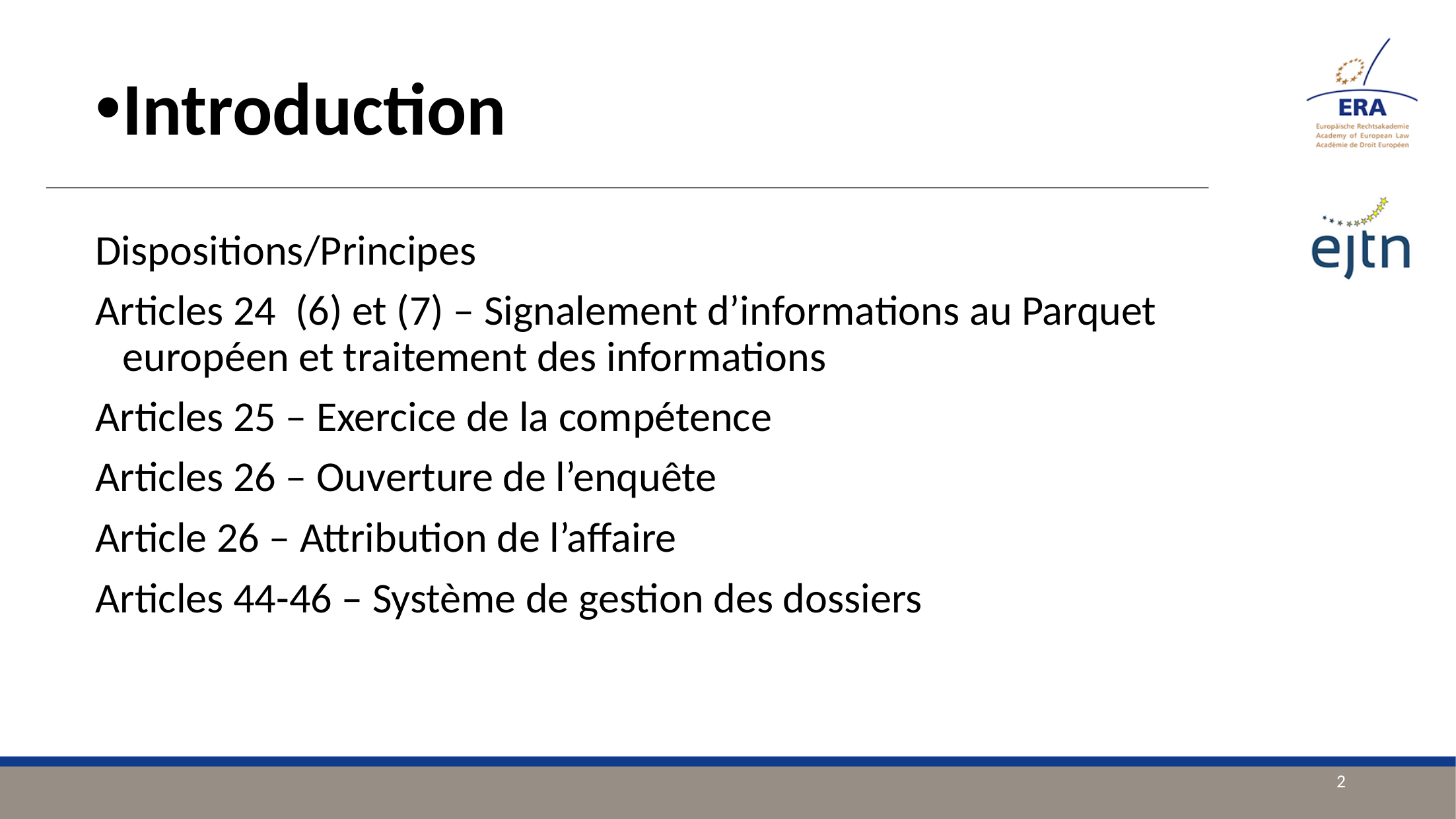

Introduction
Dispositions/Principes
Articles 24  (6) et (7) – Signalement d’informations au Parquet européen et traitement des informations
Articles 25 – Exercice de la compétence
Articles 26 – Ouverture de l’enquête
Article 26 – Attribution de l’affaire
Articles 44-46 – Système de gestion des dossiers
2